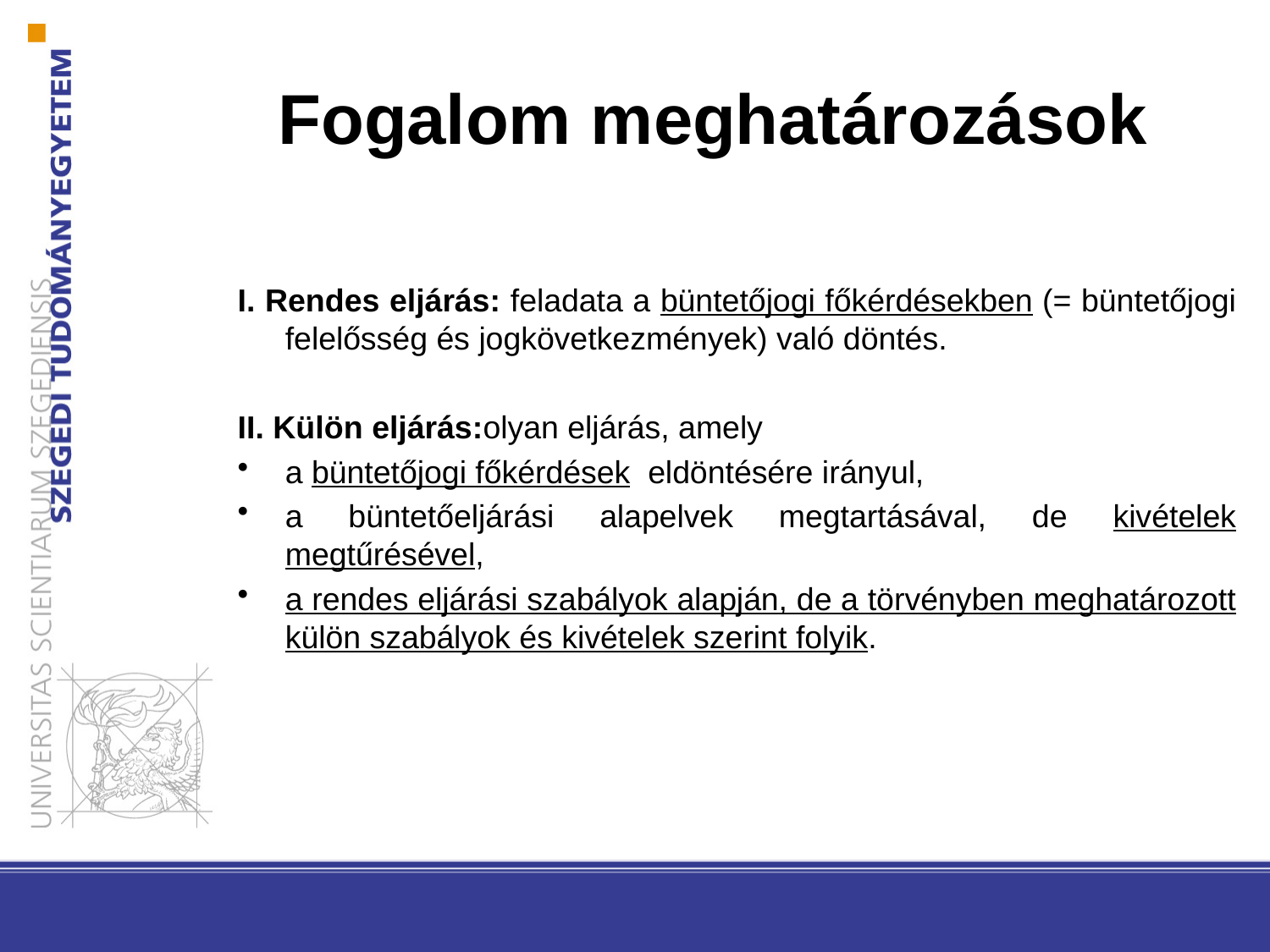

# Fogalom meghatározások
I. Rendes eljárás: feladata a büntetőjogi főkérdésekben (= büntetőjogi felelősség és jogkövetkezmények) való döntés.

II. Külön eljárás:olyan eljárás, amely
a büntetőjogi főkérdések  eldöntésére irányul,
a büntetőeljárási alapelvek megtartásával, de kivételek megtűrésével,
a rendes eljárási szabályok alapján, de a törvényben meghatározott külön szabályok és kivételek szerint folyik.